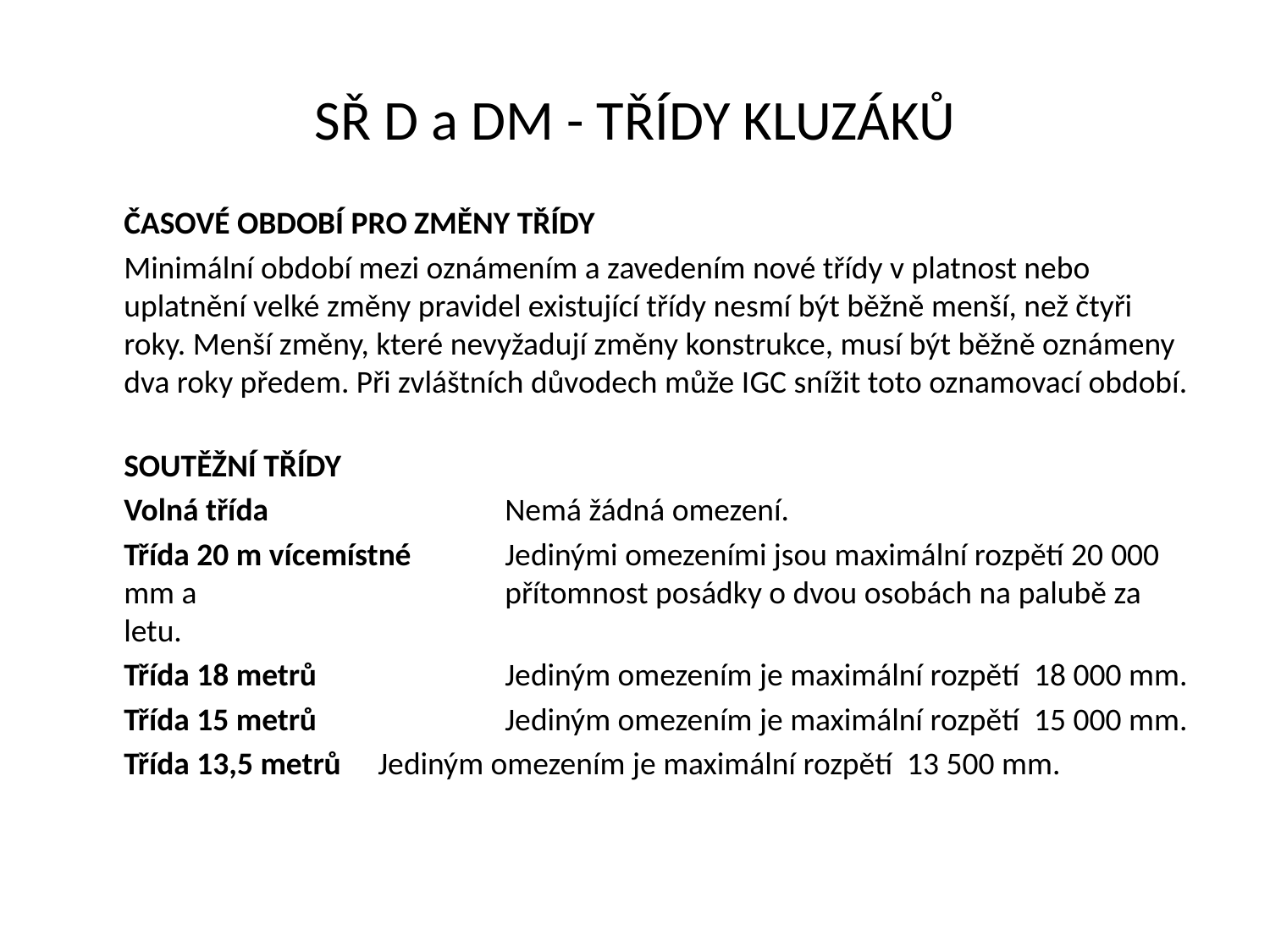

# SŘ D a DM - TŘÍDY KLUZÁKŮ
	ČASOVÉ OBDOBÍ PRO ZMĚNY TŘÍDY
 	Minimální období mezi oznámením a zavedením nové třídy v platnost nebo uplatnění velké změny pravidel existující třídy nesmí být běžně menší, než čtyři roky. Menší změny, které nevyžadují změny konstrukce, musí být běžně oznámeny dva roky předem. Při zvláštních důvodech může IGC snížit toto oznamovací období.

	SOUTĚŽNÍ TŘÍDY
	Volná třída		Nemá žádná omezení.
 	Třída 20 m vícemístné	Jedinými omezeními jsou maximální rozpětí 20 000 mm a 			přítomnost posádky o dvou osobách na palubě za letu.
 	Třída 18 metrů		Jediným omezením je maximální rozpětí  18 000 mm.
 	Třída 15 metrů		Jediným omezením je maximální rozpětí  15 000 mm.
 	Třída 13,5 metrů	Jediným omezením je maximální rozpětí  13 500 mm.